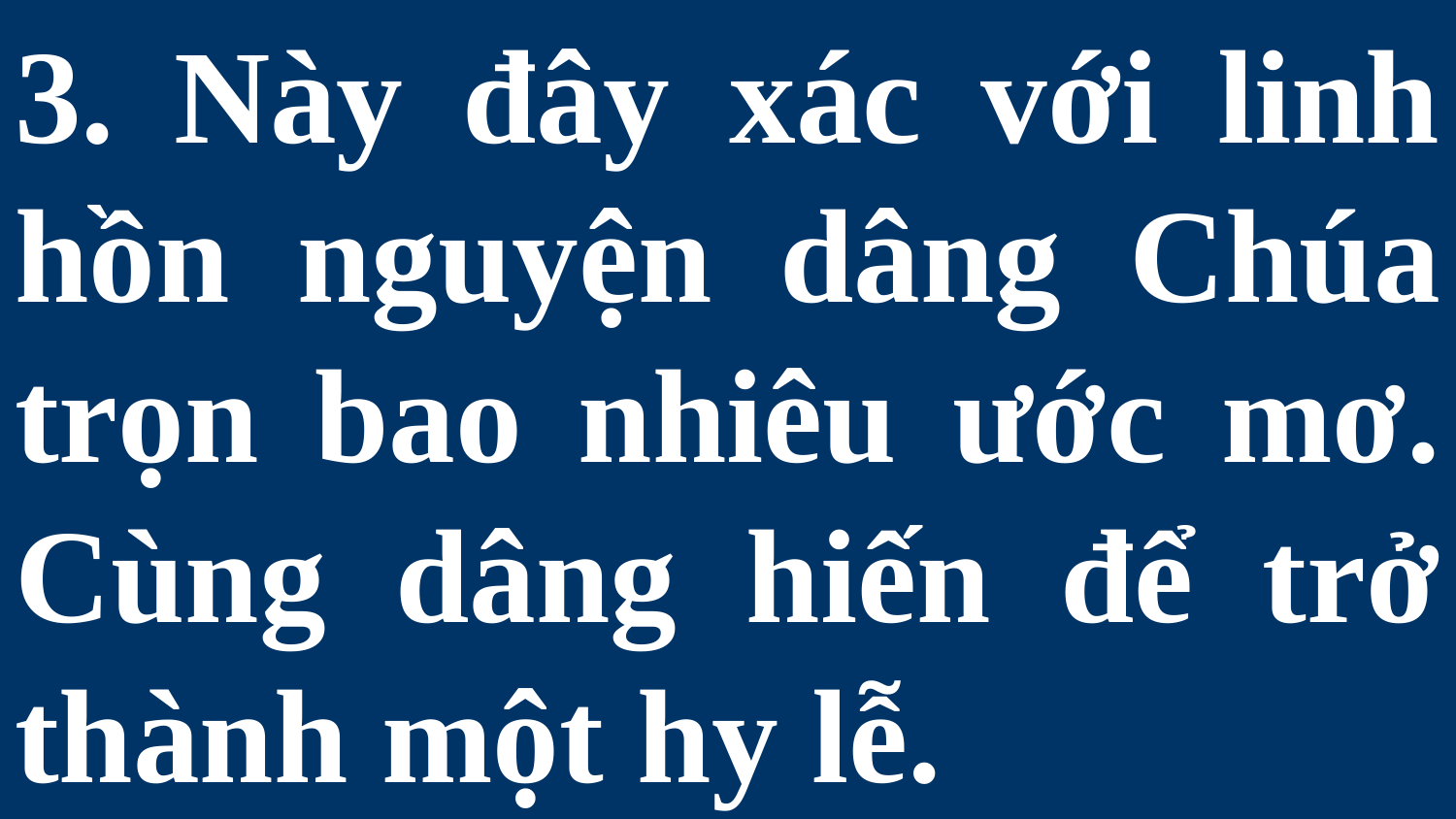

# 3. Này đây xác với linh hồn nguyện dâng Chúa trọn bao nhiêu ước mơ. Cùng dâng hiến để trở thành một hy lễ.